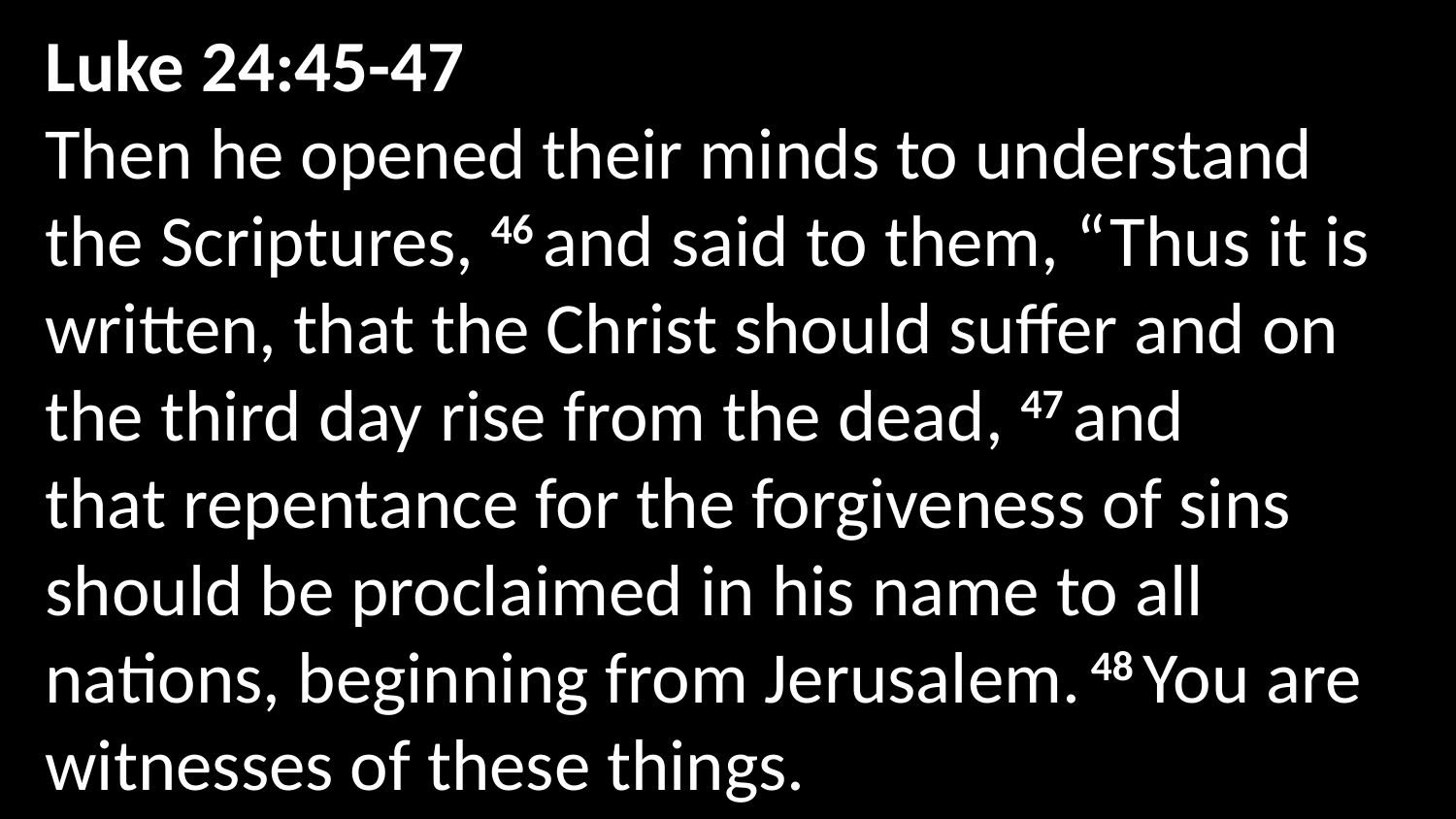

Luke 24:45-47
Then he opened their minds to understand the Scriptures, 46 and said to them, “Thus it is written, that the Christ should suffer and on the third day rise from the dead, 47 and that repentance for the forgiveness of sins should be proclaimed in his name to all nations, beginning from Jerusalem. 48 You are witnesses of these things.